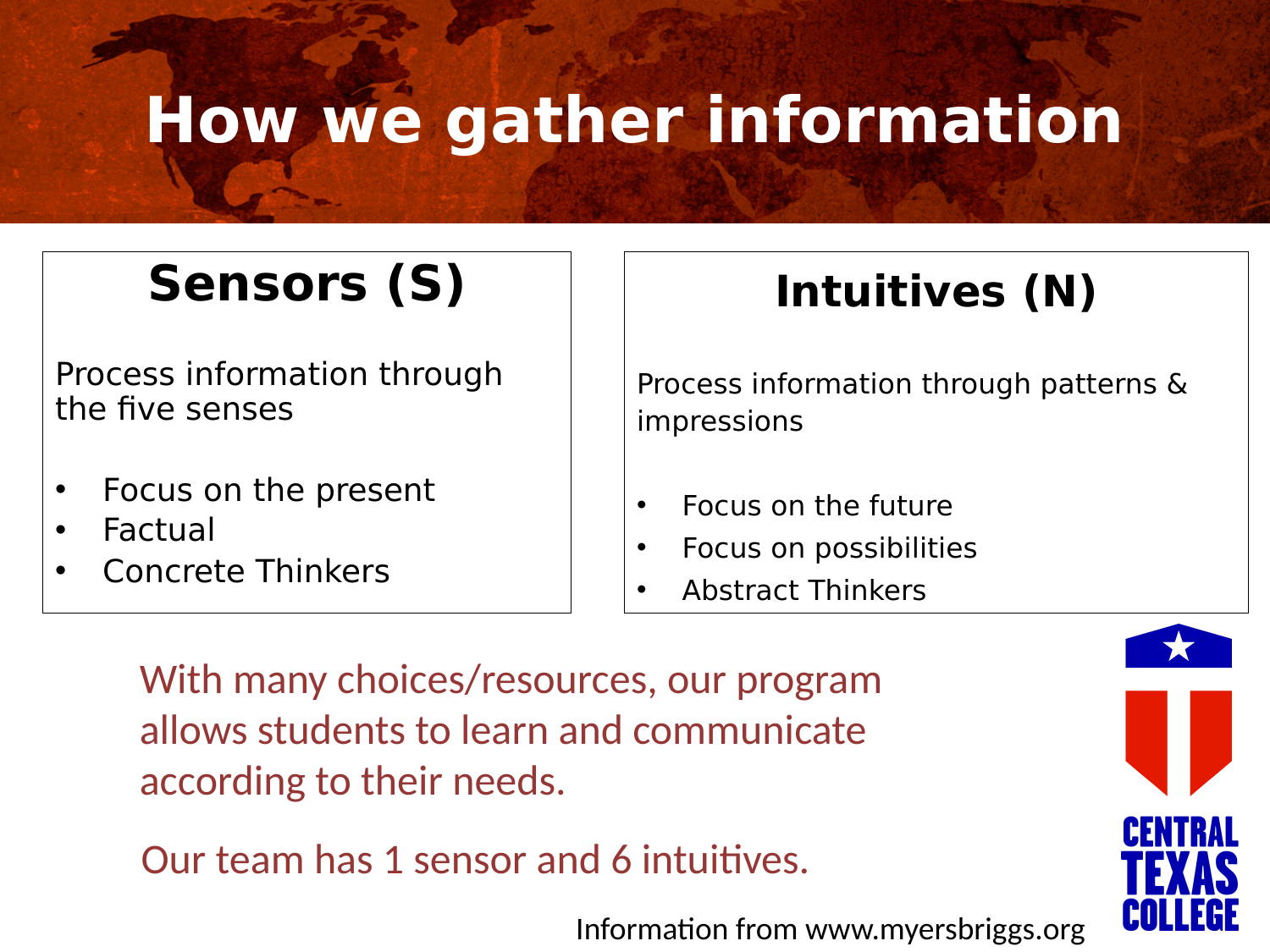

# How we gather information
Sensors (S)

Process information through the five senses

Focus on the present
Factual
Concrete Thinkers
Intuitives (N)

Process information through patterns & impressions

Focus on the future
Focus on possibilities
Abstract Thinkers

With many choices/resources, our program allows students to learn and communicate according to their needs.
Our team has 1 sensor and 6 intuitives.
Information from www.myersbriggs.org